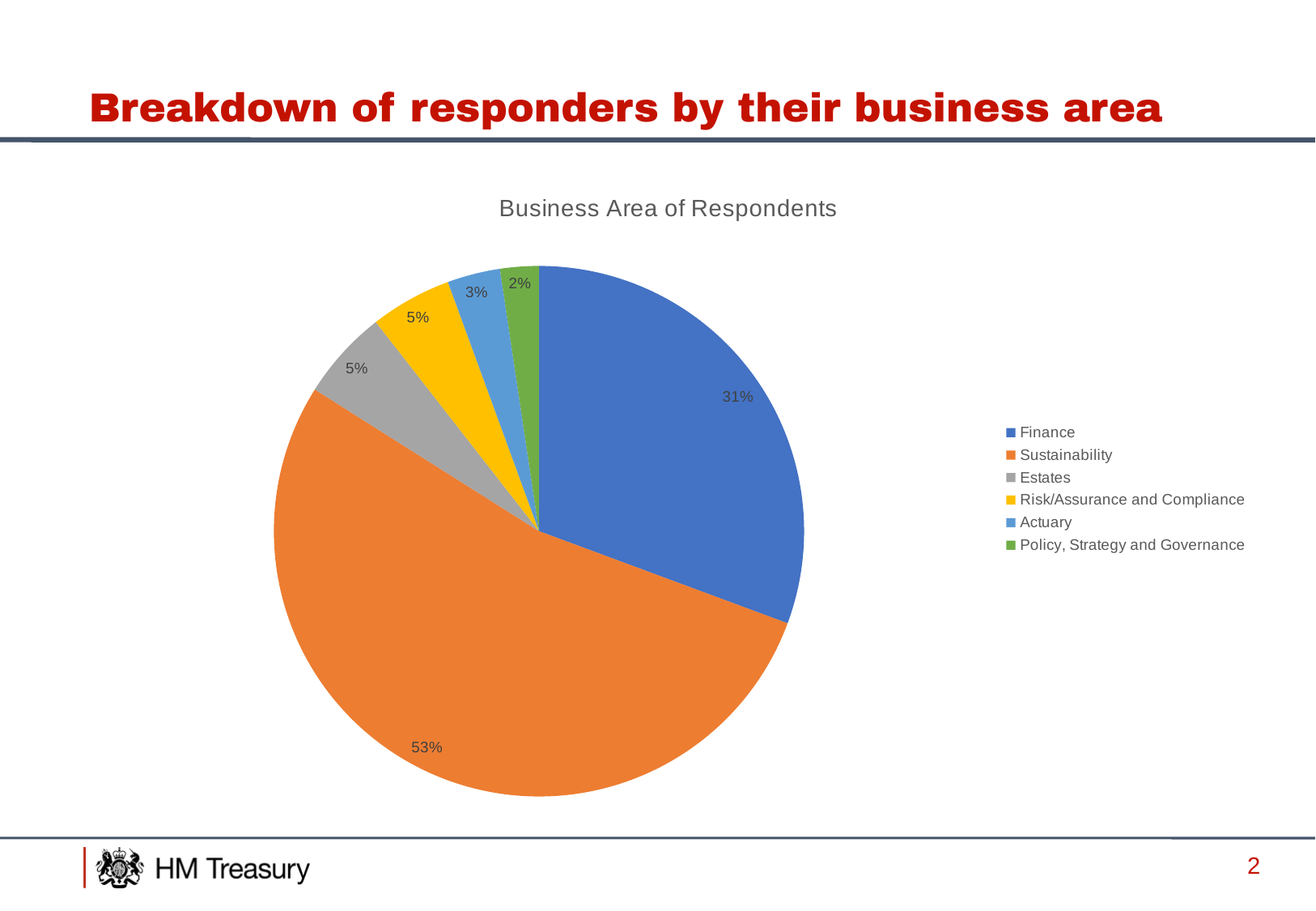

# Breakdown of responders by their business area

### Chart: Business Area of Respondents

| Category |  |
|---|---|
| Finance | 0.3064516129032258 |
| Sustainability | 0.533225806451613 |
| Estates | 0.054838709677419356 |
| Risk/Assurance and Compliance | 0.04967741935483871 |
| Actuary | 0.03225806451612903 |
| Policy, Strategy and Governance | 0.023548387096774193 |
2